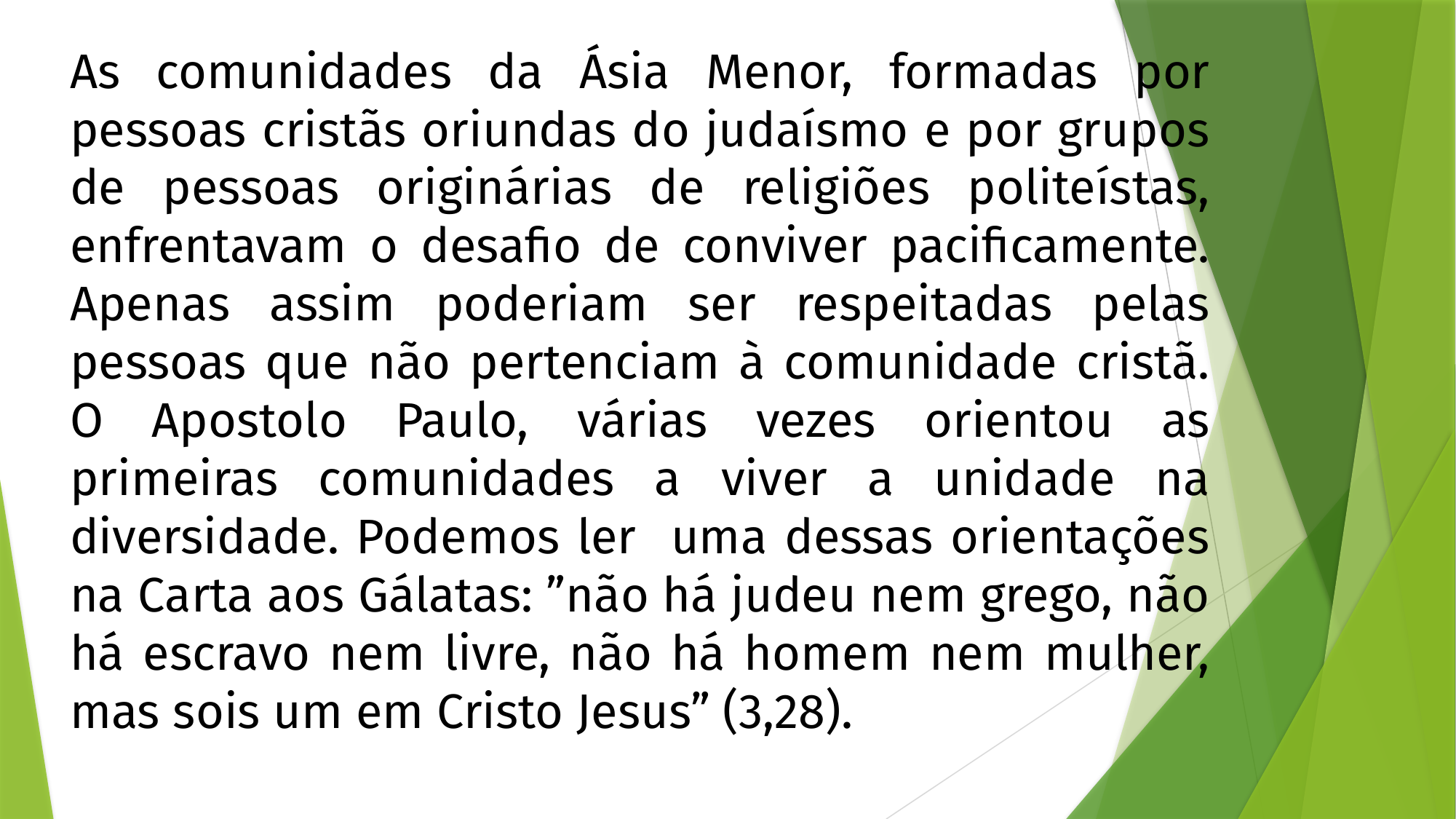

As comunidades da Ásia Menor, formadas por pessoas cristãs oriundas do judaísmo e por grupos de pessoas originárias de religiões politeístas, enfrentavam o desafio de conviver pacificamente. Apenas assim poderiam ser respeitadas pelas pessoas que não pertenciam à comunidade cristã. O Apostolo Paulo, várias vezes orientou as primeiras comunidades a viver a unidade na diversidade. Podemos ler  uma dessas orientações na Carta aos Gálatas: ”não há judeu nem grego, não há escravo nem livre, não há homem nem mulher, mas sois um em Cristo Jesus” (3,28).